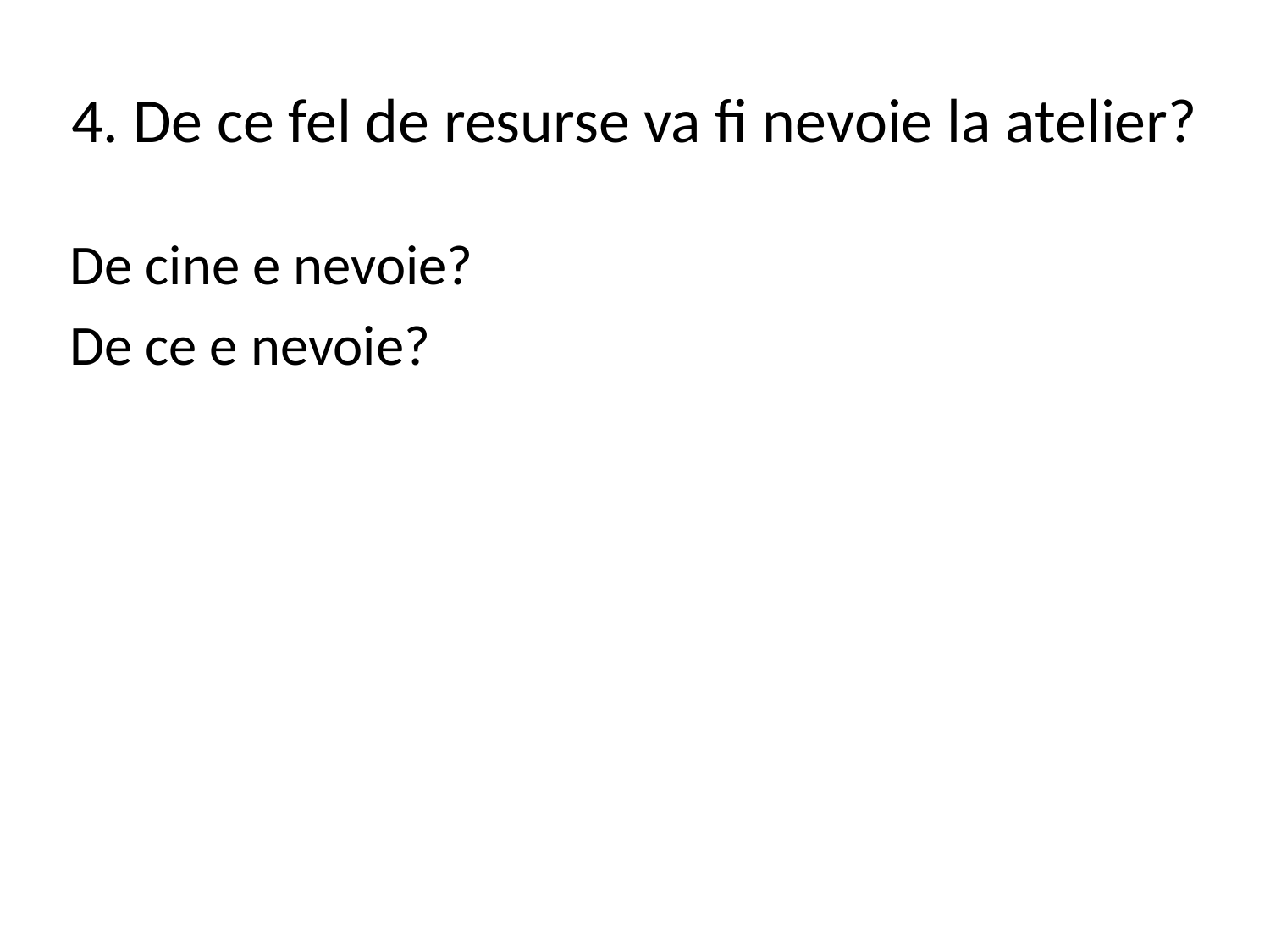

# 4. De ce fel de resurse va fi nevoie la atelier?
De cine e nevoie?
De ce e nevoie?